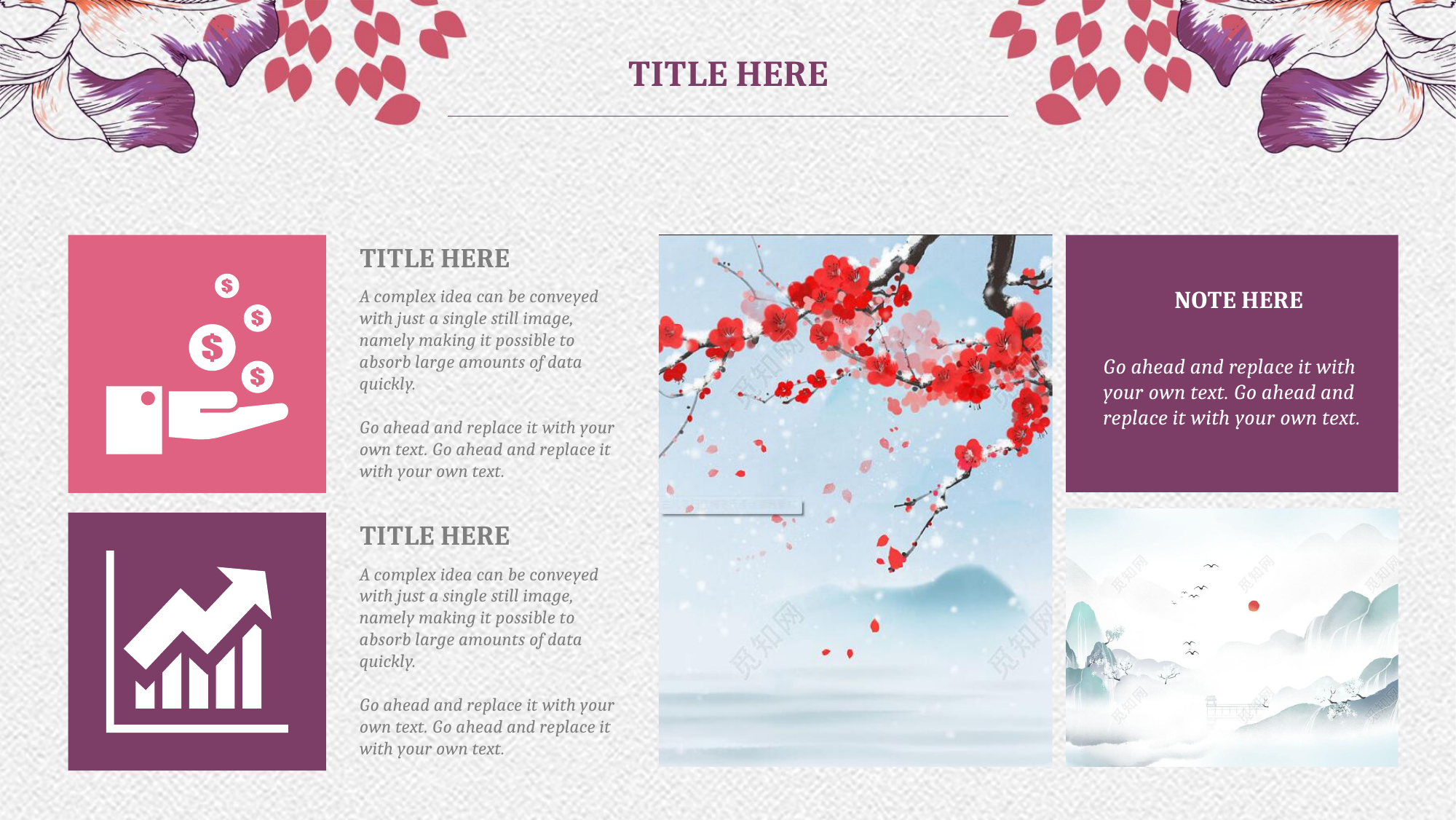

TITLE HERE

TITLE HERE
A complex idea can be conveyed with just a single still image, namely making it possible to absorb large amounts of data quickly.

Go ahead and replace it with your own text. Go ahead and replace it with your own text.

TITLE HERE
A complex idea can be conveyed with just a single still image, namely making it possible to absorb large amounts of data quickly.

Go ahead and replace it with your own text. Go ahead and replace it with your own text.

NOTE HERE
Go ahead and replace it with your own text. Go ahead and replace it with your own text.